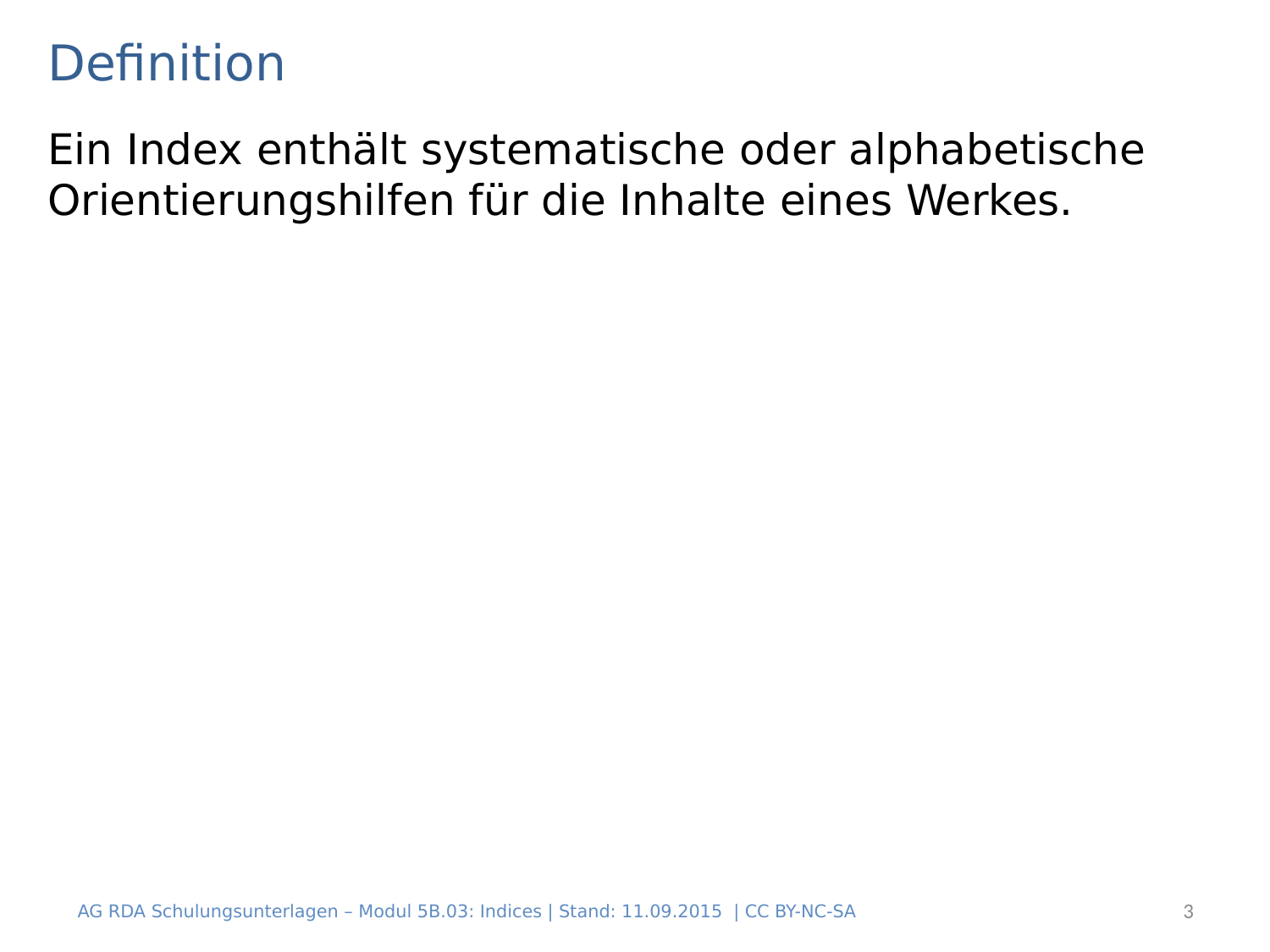

# Definition
Ein Index enthält systematische oder alphabetische Orientierungshilfen für die Inhalte eines Werkes.
AG RDA Schulungsunterlagen – Modul 5B.03: Indices | Stand: 11.09.2015  | CC BY-NC-SA
3